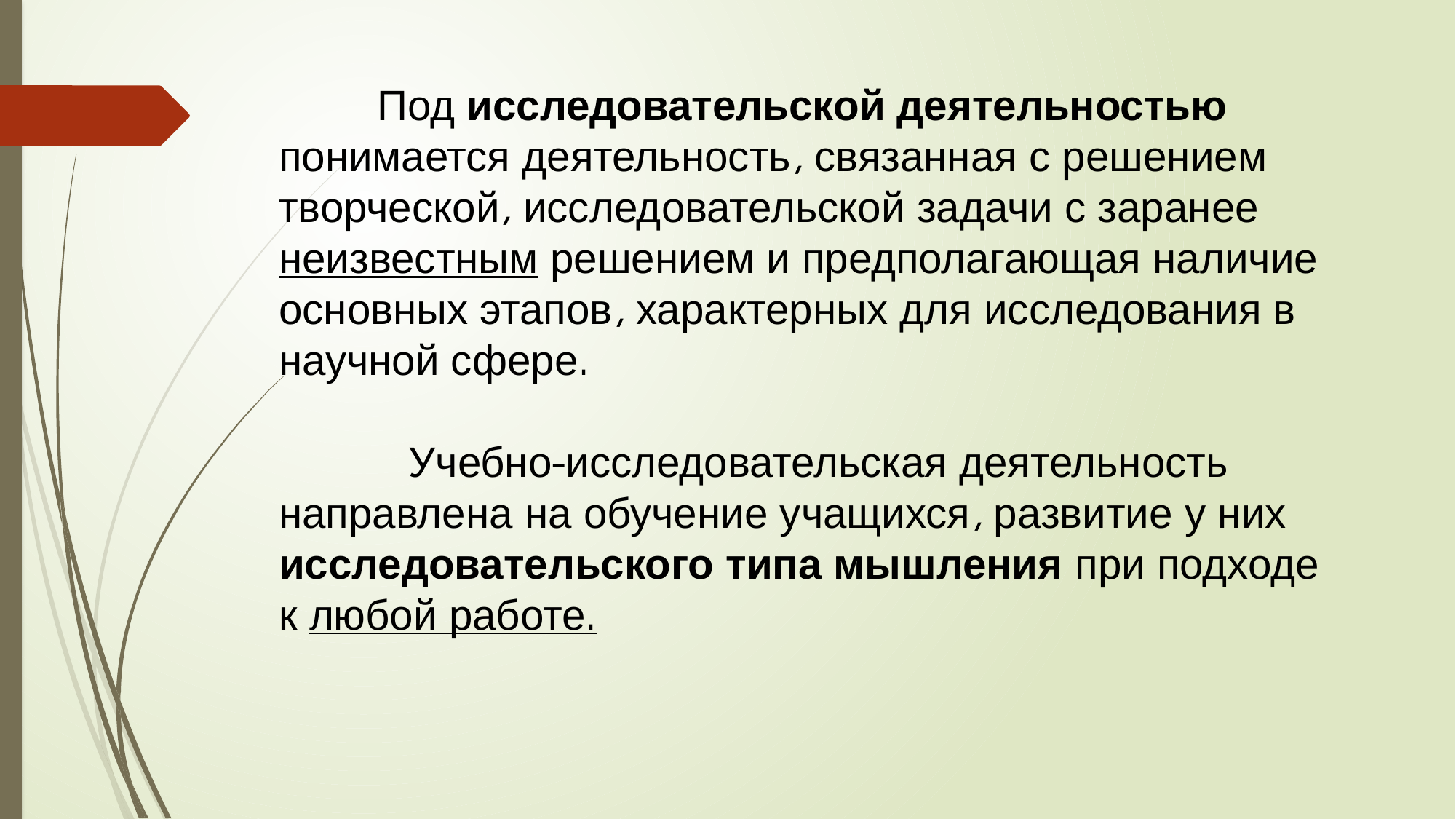

# Под исследовательской деятельностью понимается деятельность, связанная с решением творческой, исследовательской задачи с заранее неизвестным решением и предполагающая наличие основных этапов, характерных для исследования в  научной сфере. Учебно-исследовательская деятельность направлена на обучение учащихся, развитие у них исследовательского типа мышления при подходе к любой работе.